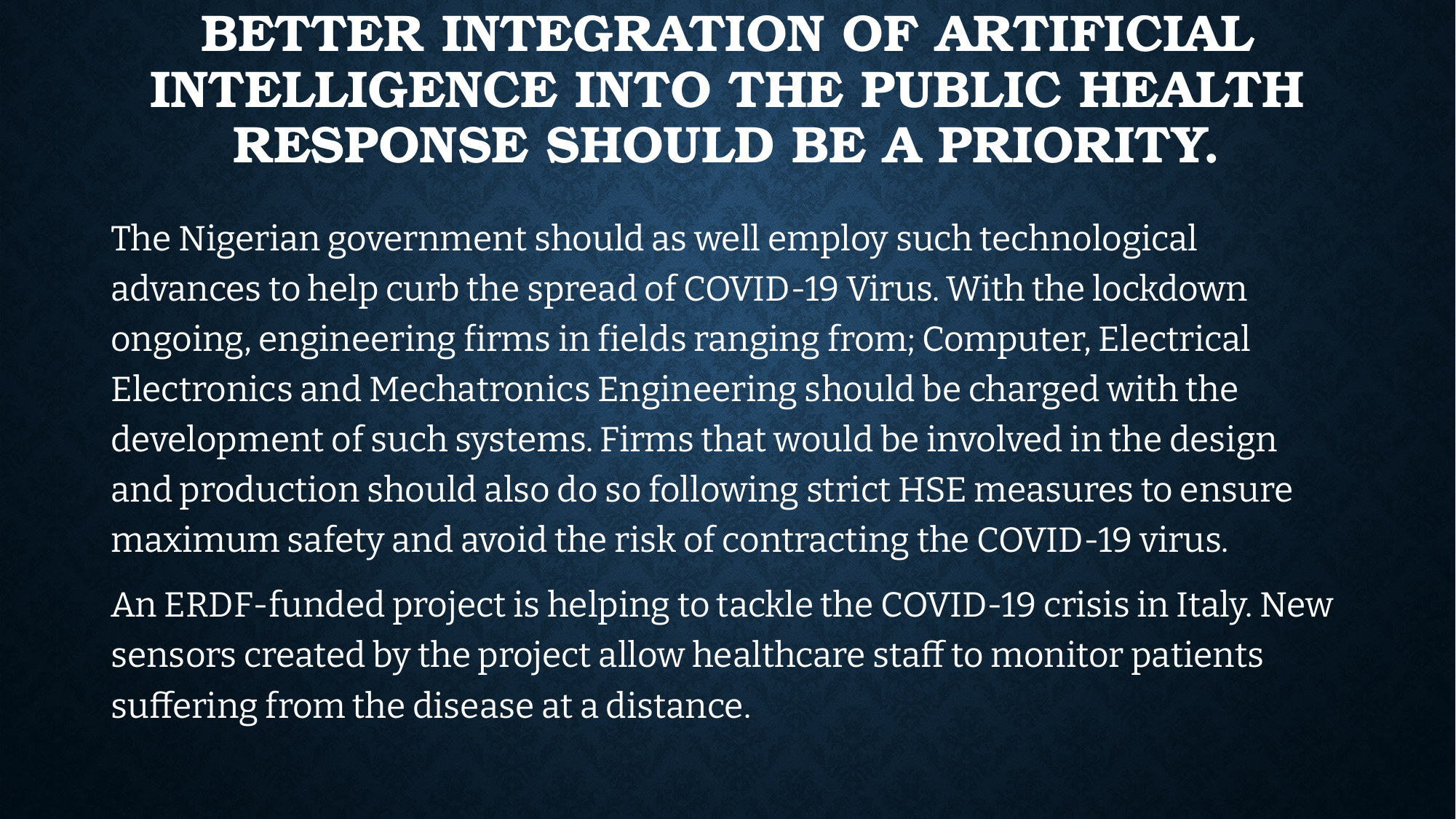

# Better integration of Artificial Intelligence into the public health response should be a priority.
The Nigerian government should as well employ such technological advances to help curb the spread of COVID-19 Virus. With the lockdown ongoing, engineering firms in fields ranging from; Computer, Electrical Electronics and Mechatronics Engineering should be charged with the development of such systems. Firms that would be involved in the design and production should also do so following strict HSE measures to ensure maximum safety and avoid the risk of contracting the COVID-19 virus.
An ERDF-funded project is helping to tackle the COVID-19 crisis in Italy. New sensors created by the project allow healthcare staff to monitor patients suffering from the disease at a distance.